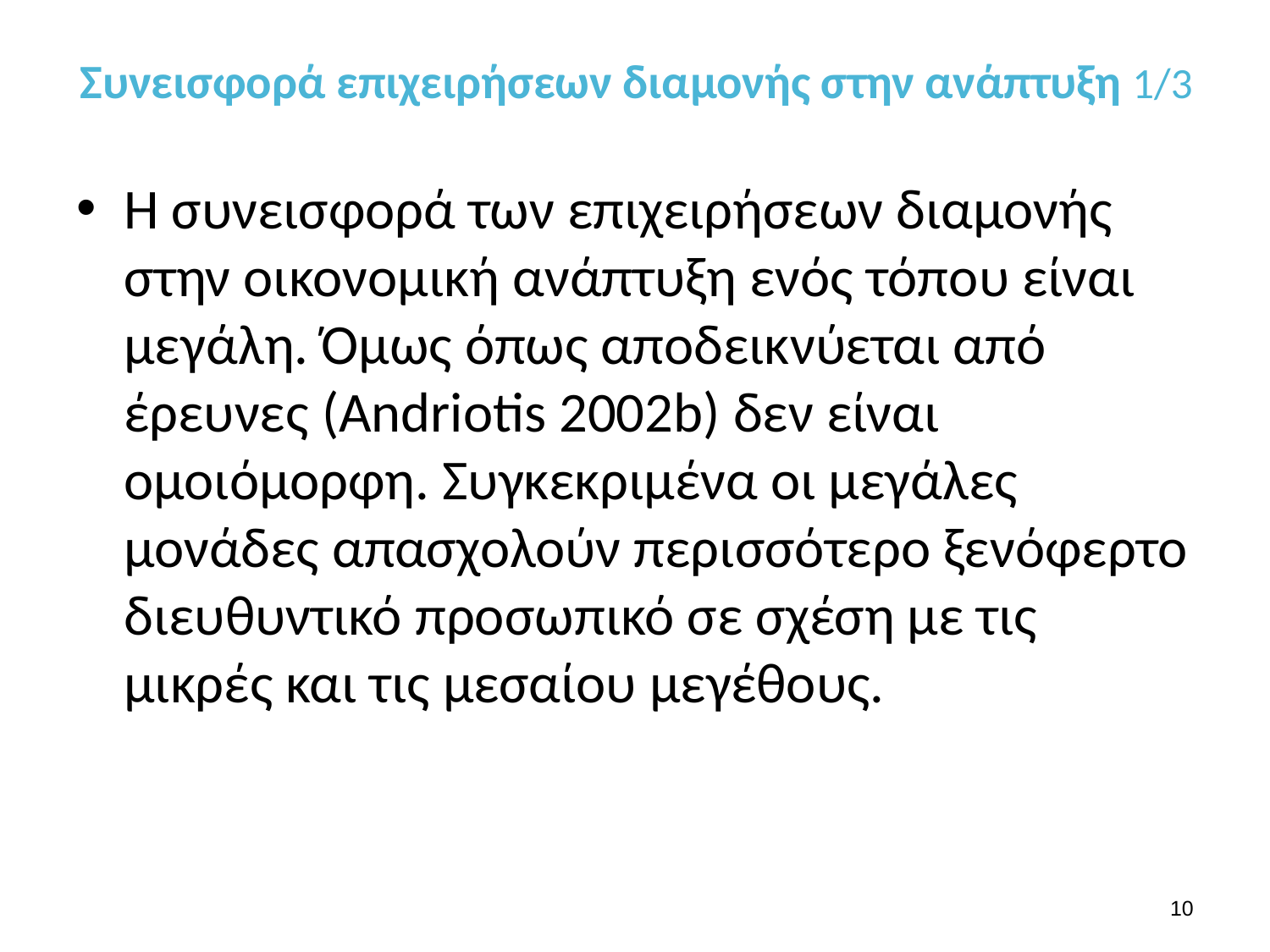

# Συνεισφορά επιχειρήσεων διαμονής στην ανάπτυξη 1/3
Η συνεισφορά των επιχειρήσεων διαμονής στην οικονομική ανάπτυξη ενός τόπου είναι μεγάλη. Όμως όπως αποδεικνύεται από έρευνες (Andriotis 2002b) δεν είναι ομοιόμορφη. Συγκεκριμένα οι μεγάλες μονάδες απασχολούν περισσότερο ξενόφερτο διευθυντικό προσωπικό σε σχέση με τις μικρές και τις μεσαίου μεγέθους.

10